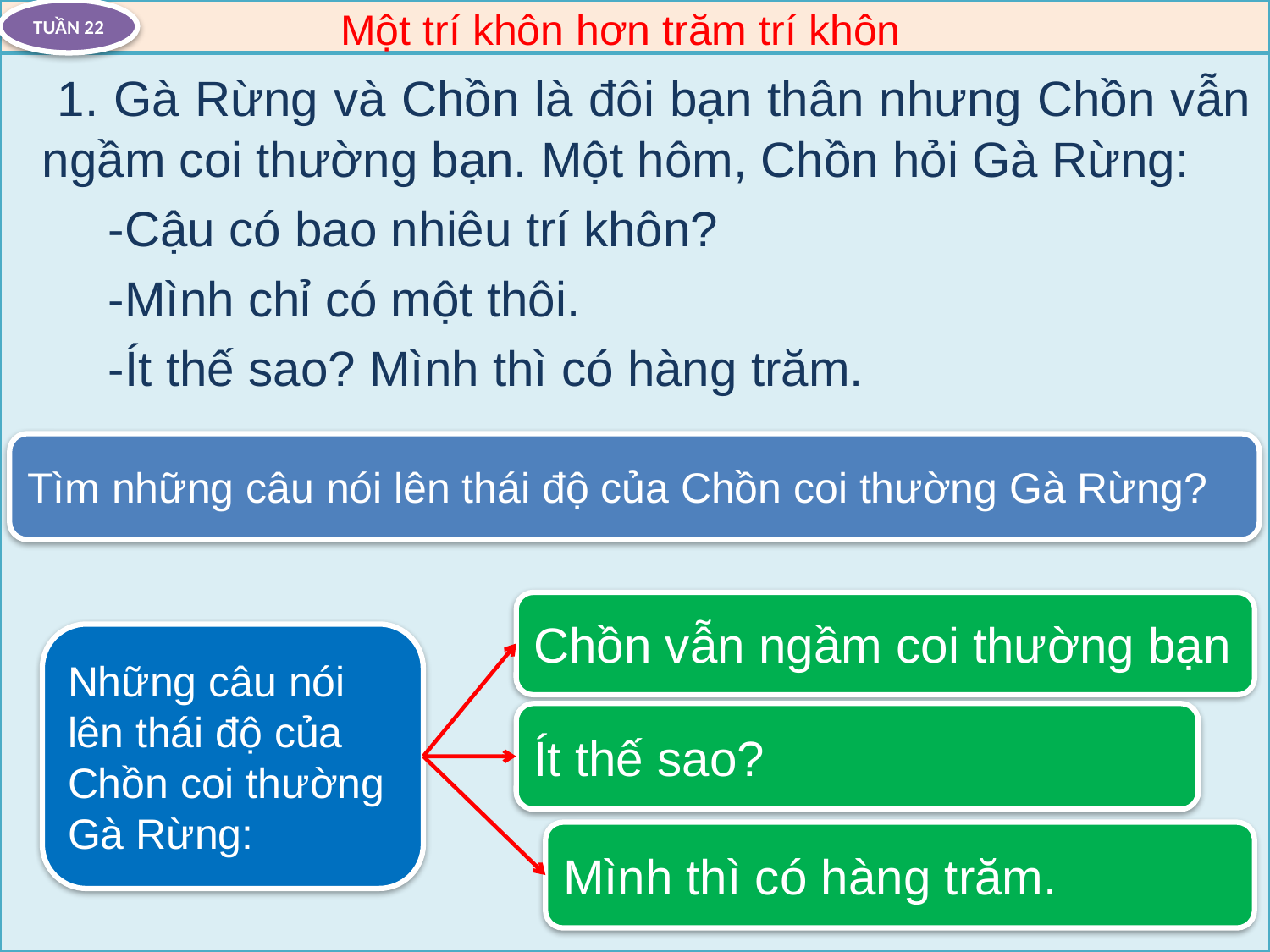

TUẦN 22
Một trí khôn hơn trăm trí khôn

     1. Gà Rừng và Chồn là đôi bạn thân nhưng Chồn vẫn ngầm coi thường bạn. Một hôm, Chồn hỏi Gà Rừng:
          -Cậu có bao nhiêu trí khôn?
          -Mình chỉ có một thôi.
          -Ít thế sao? Mình thì có hàng trăm.
Tìm những câu nói lên thái độ của Chồn coi thường Gà Rừng?
Chồn vẫn ngầm coi thường bạn
Những câu nói lên thái độ của Chồn coi thường Gà Rừng:
Ít thế sao?
Mình thì có hàng trăm.